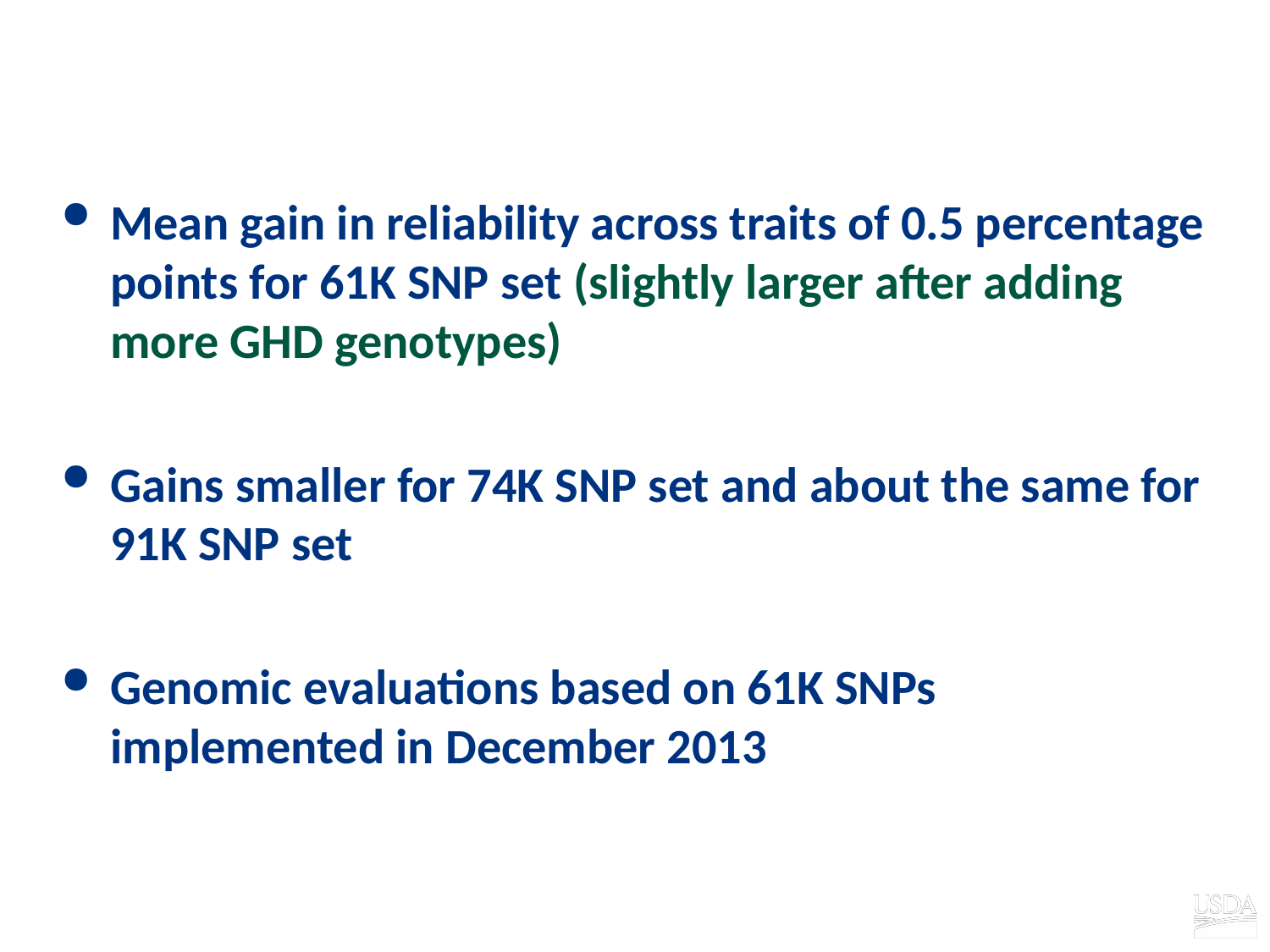

# Conclusions
Mean gain in reliability across traits of 0.5 percentage points for 61K SNP set (slightly larger after adding more GHD genotypes)
Gains smaller for 74K SNP set and about the same for 91K SNP set
Genomic evaluations based on 61K SNPs implemented in December 2013